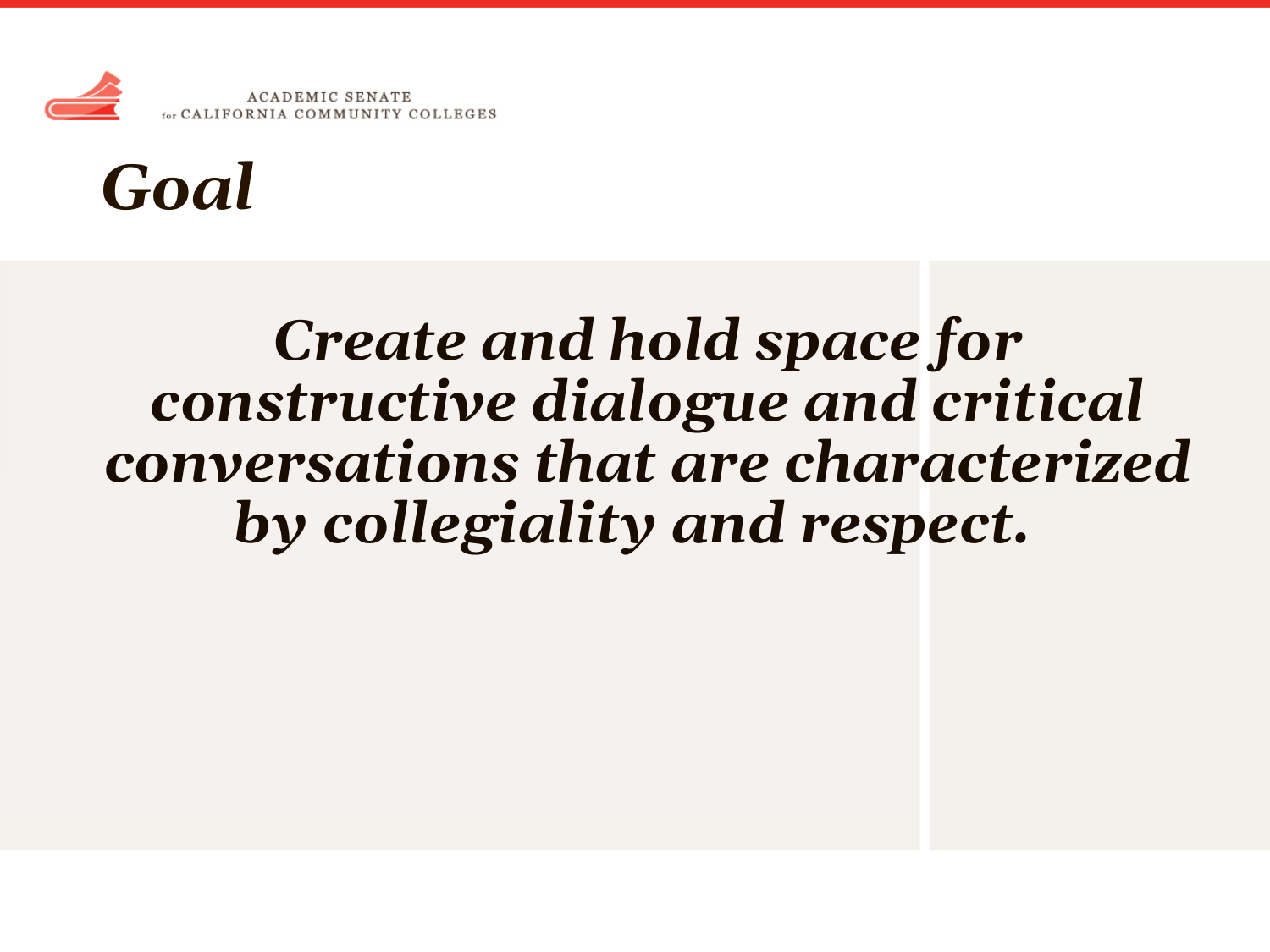

# Goal
Create and hold space for constructive dialogue and critical conversations that are characterized by collegiality and respect.